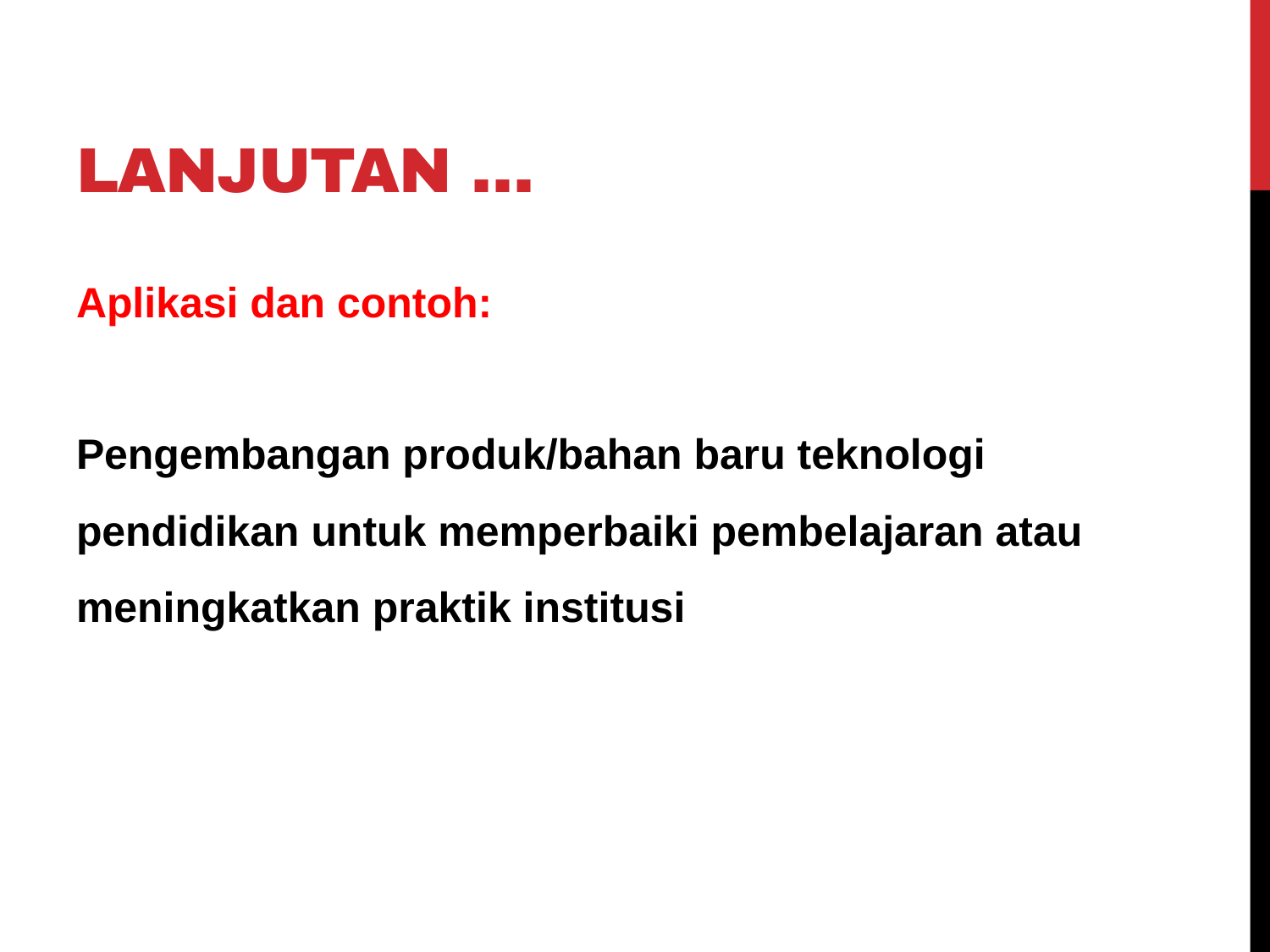

# Lanjutan …
Aplikasi dan contoh:

Pengembangan produk/bahan baru teknologi pendidikan untuk memperbaiki pembelajaran atau meningkatkan praktik institusi